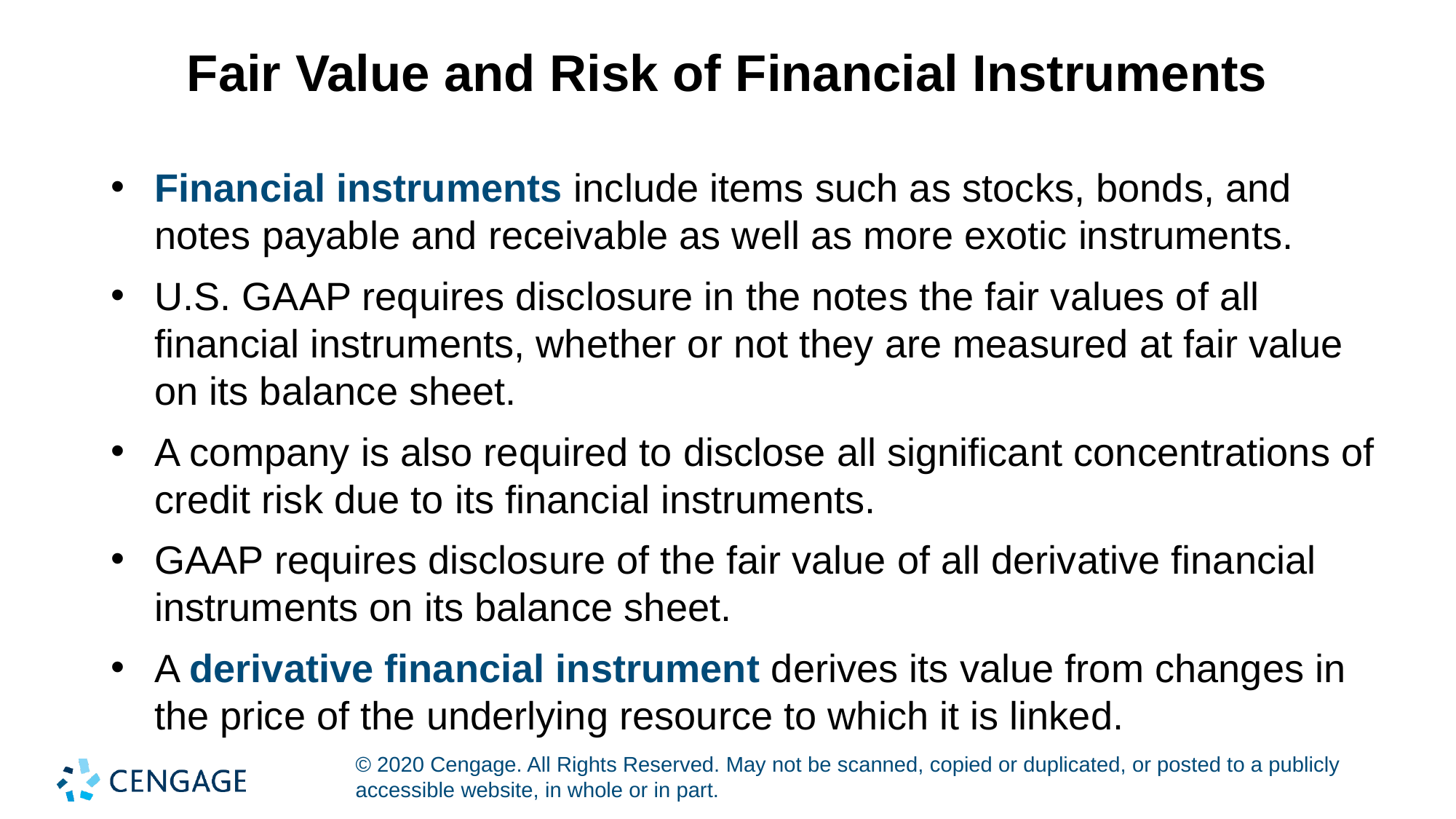

# Fair Value and Risk of Financial Instruments
Financial instruments include items such as stocks, bonds, and notes payable and receivable as well as more exotic instruments.
U.S. GAAP requires disclosure in the notes the fair values of all financial instruments, whether or not they are measured at fair value on its balance sheet.
A company is also required to disclose all significant concentrations of credit risk due to its financial instruments.
GAAP requires disclosure of the fair value of all derivative financial instruments on its balance sheet.
A derivative financial instrument derives its value from changes in the price of the underlying resource to which it is linked.